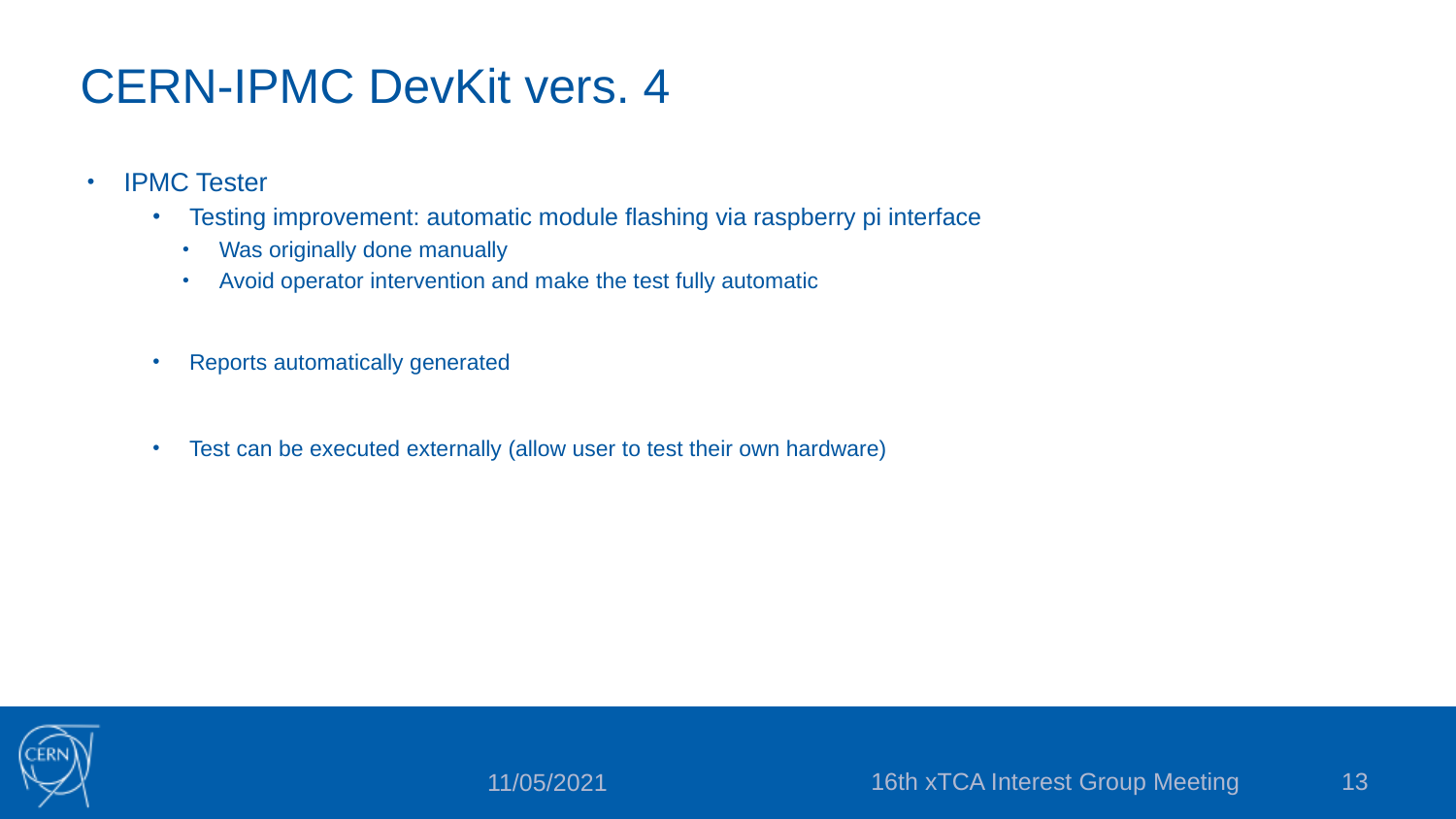

# CERN-IPMC DevKit vers. 4
IPMC Tester
Testing improvement: automatic module flashing via raspberry pi interface
Was originally done manually
Avoid operator intervention and make the test fully automatic

Reports automatically generated

Test can be executed externally (allow user to test their own hardware)
16th xTCA Interest Group Meeting
13
11/05/2021